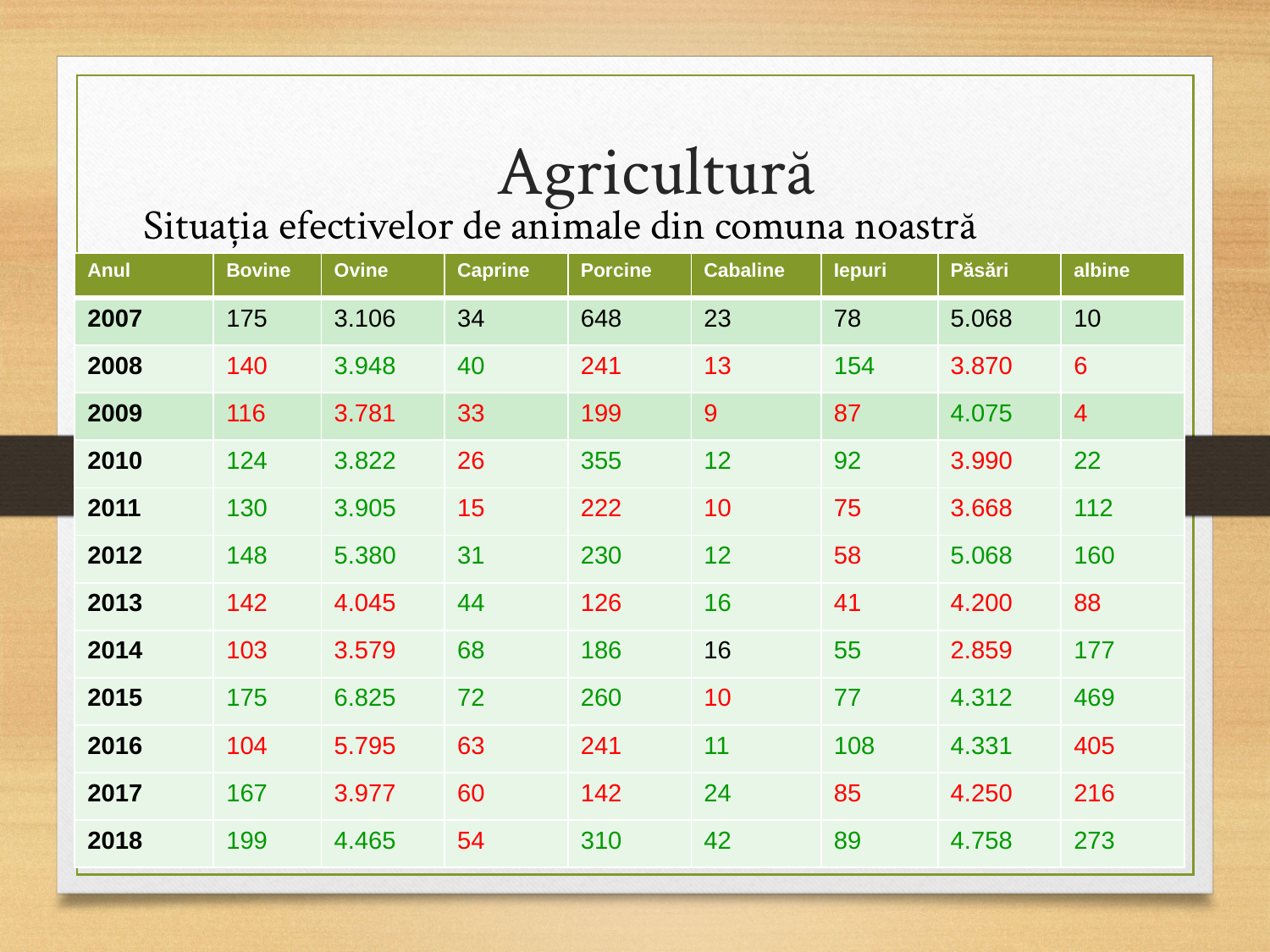

# Agricultură
Situaţia efectivelor de animale din comuna noastră
| Anul | Bovine | Ovine | Caprine | Porcine | Cabaline | Iepuri | Păsări | albine |
| --- | --- | --- | --- | --- | --- | --- | --- | --- |
| 2007 | 175 | 3.106 | 34 | 648 | 23 | 78 | 5.068 | 10 |
| 2008 | 140 | 3.948 | 40 | 241 | 13 | 154 | 3.870 | 6 |
| 2009 | 116 | 3.781 | 33 | 199 | 9 | 87 | 4.075 | 4 |
| 2010 | 124 | 3.822 | 26 | 355 | 12 | 92 | 3.990 | 22 |
| 2011 | 130 | 3.905 | 15 | 222 | 10 | 75 | 3.668 | 112 |
| 2012 | 148 | 5.380 | 31 | 230 | 12 | 58 | 5.068 | 160 |
| 2013 | 142 | 4.045 | 44 | 126 | 16 | 41 | 4.200 | 88 |
| 2014 | 103 | 3.579 | 68 | 186 | 16 | 55 | 2.859 | 177 |
| 2015 | 175 | 6.825 | 72 | 260 | 10 | 77 | 4.312 | 469 |
| 2016 | 104 | 5.795 | 63 | 241 | 11 | 108 | 4.331 | 405 |
| 2017 | 167 | 3.977 | 60 | 142 | 24 | 85 | 4.250 | 216 |
| 2018 | 199 | 4.465 | 54 | 310 | 42 | 89 | 4.758 | 273 |
36